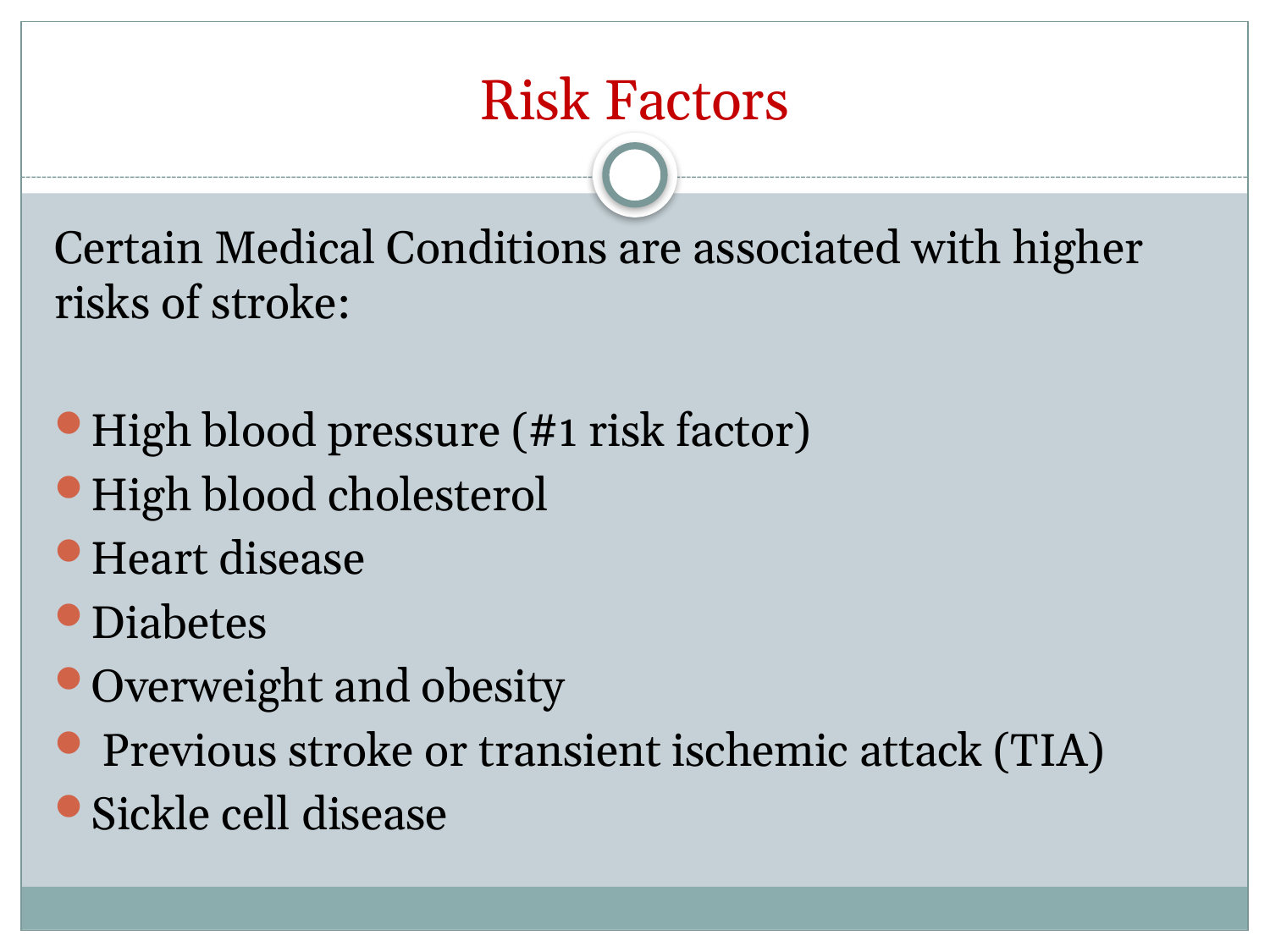

# Risk Factors
Certain Medical Conditions are associated with higher risks of stroke:

High blood pressure (#1 risk factor)
High blood cholesterol
Heart disease
Diabetes
Overweight and obesity
 Previous stroke or transient ischemic attack (TIA)
Sickle cell disease